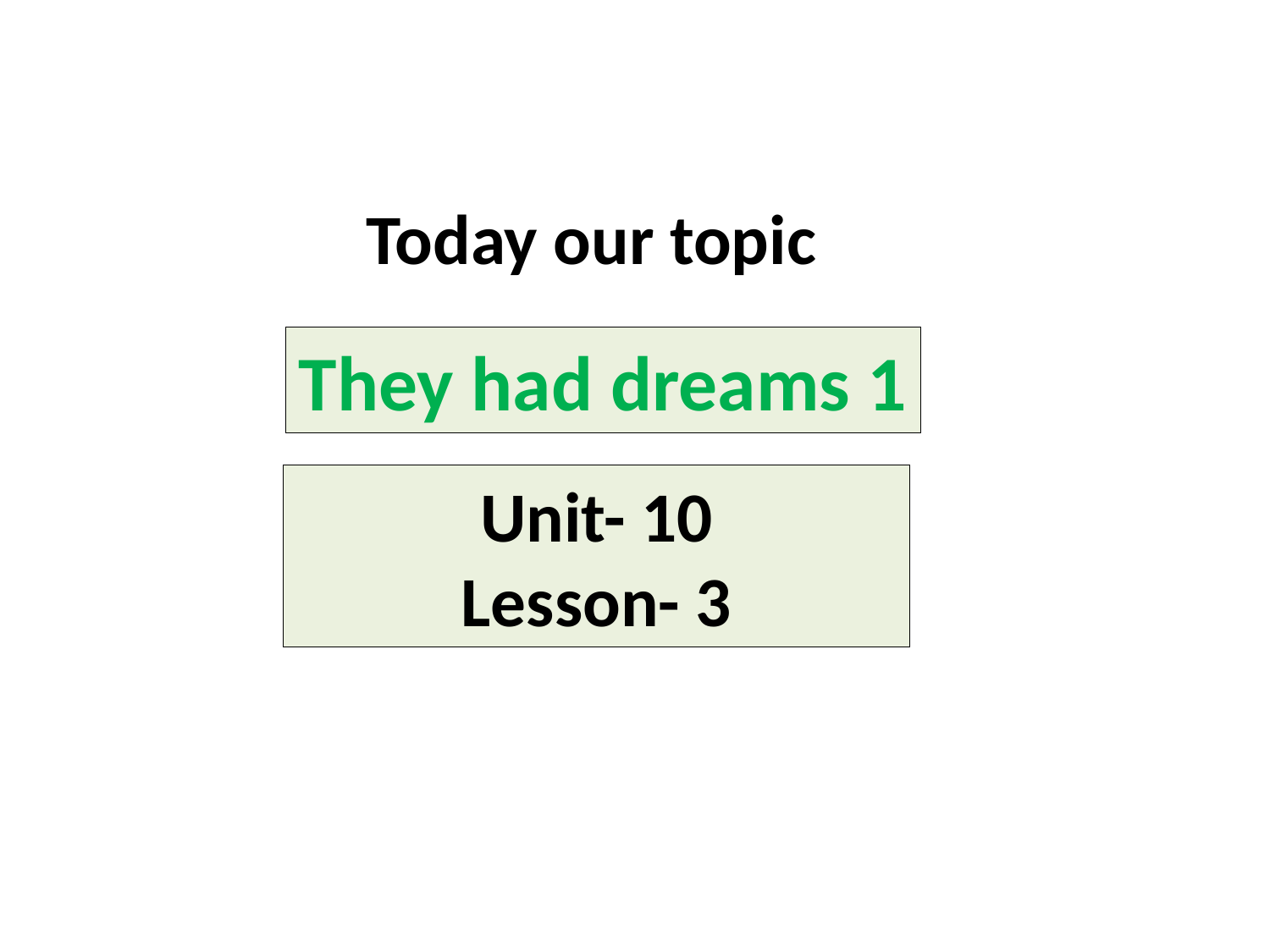

Today our topic
They had dreams 1
Unit- 10
Lesson- 3